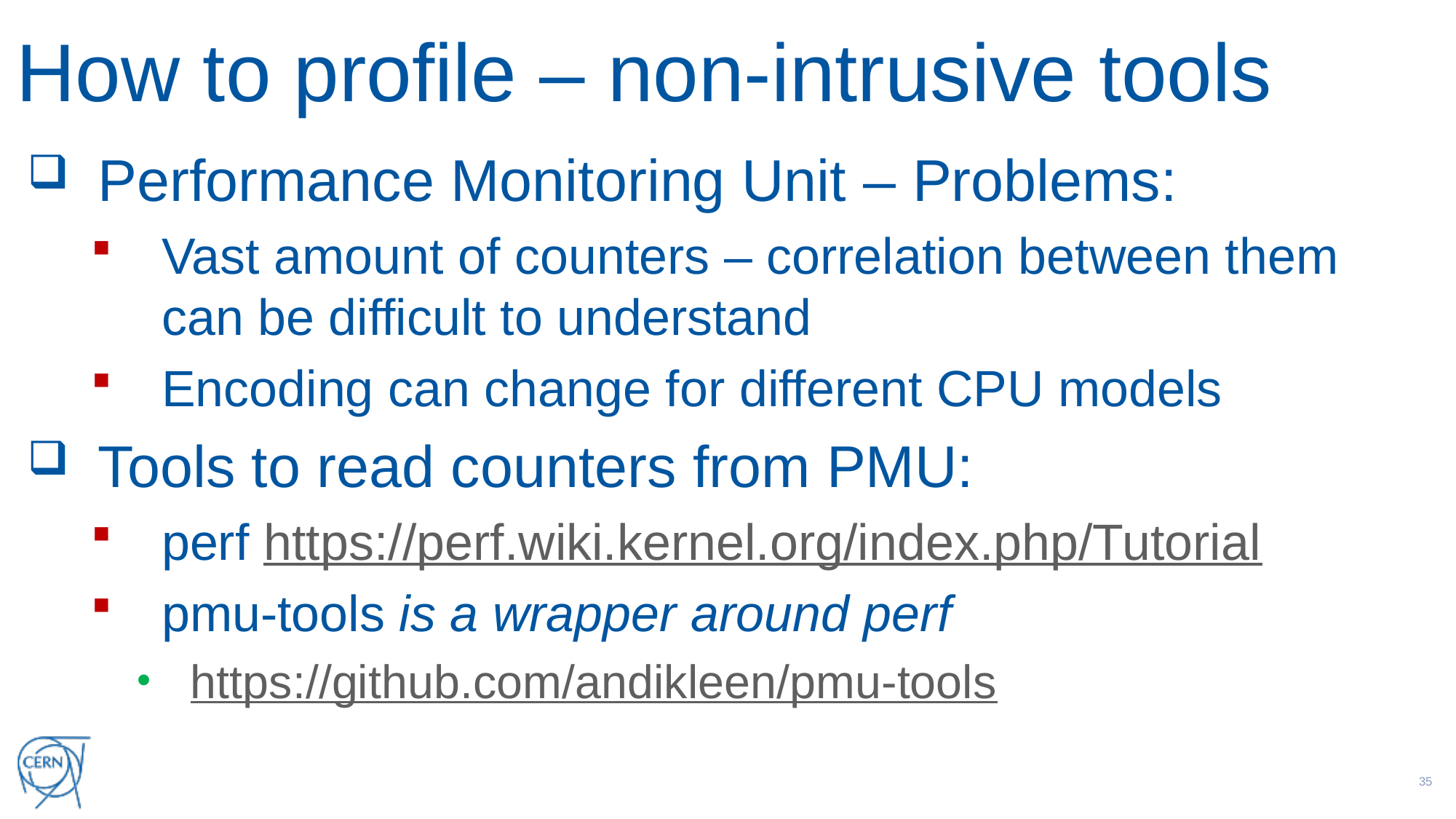

# How to profile – non-intrusive tools
Performance Monitoring Unit – Problems:
Vast amount of counters – correlation between them can be difficult to understand
Encoding can change for different CPU models
Tools to read counters from PMU:
perf https://perf.wiki.kernel.org/index.php/Tutorial
pmu-tools is a wrapper around perf
https://github.com/andikleen/pmu-tools
35